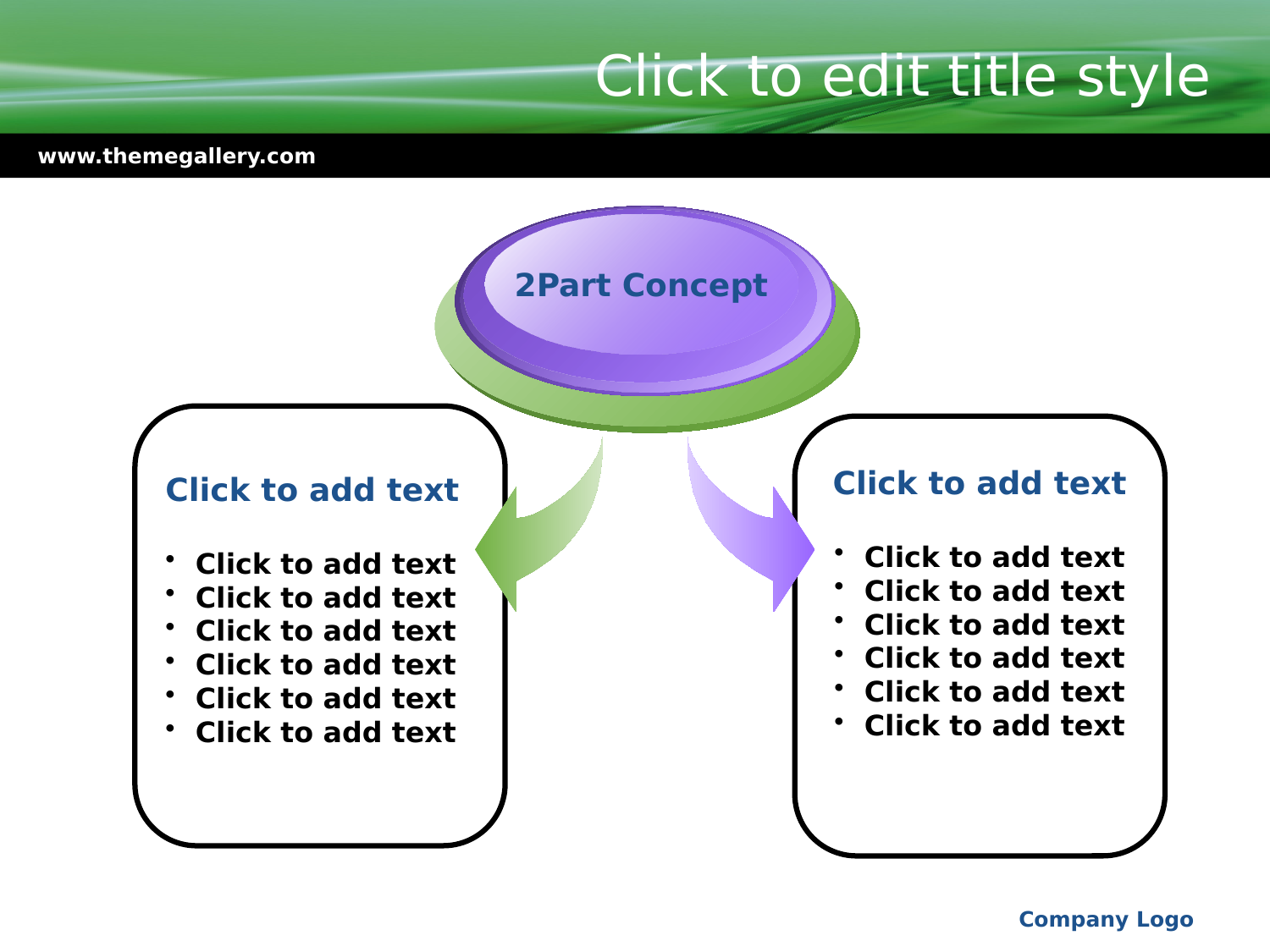

# Click to edit title style
www.themegallery.com

2Part Concept

Click to add text

Click to add text
Click to add text
Click to add text
Click to add text
Click to add text
Click to add text

Click to add text

Click to add text
Click to add text
Click to add text
Click to add text
Click to add text
Click to add text

Company Logo